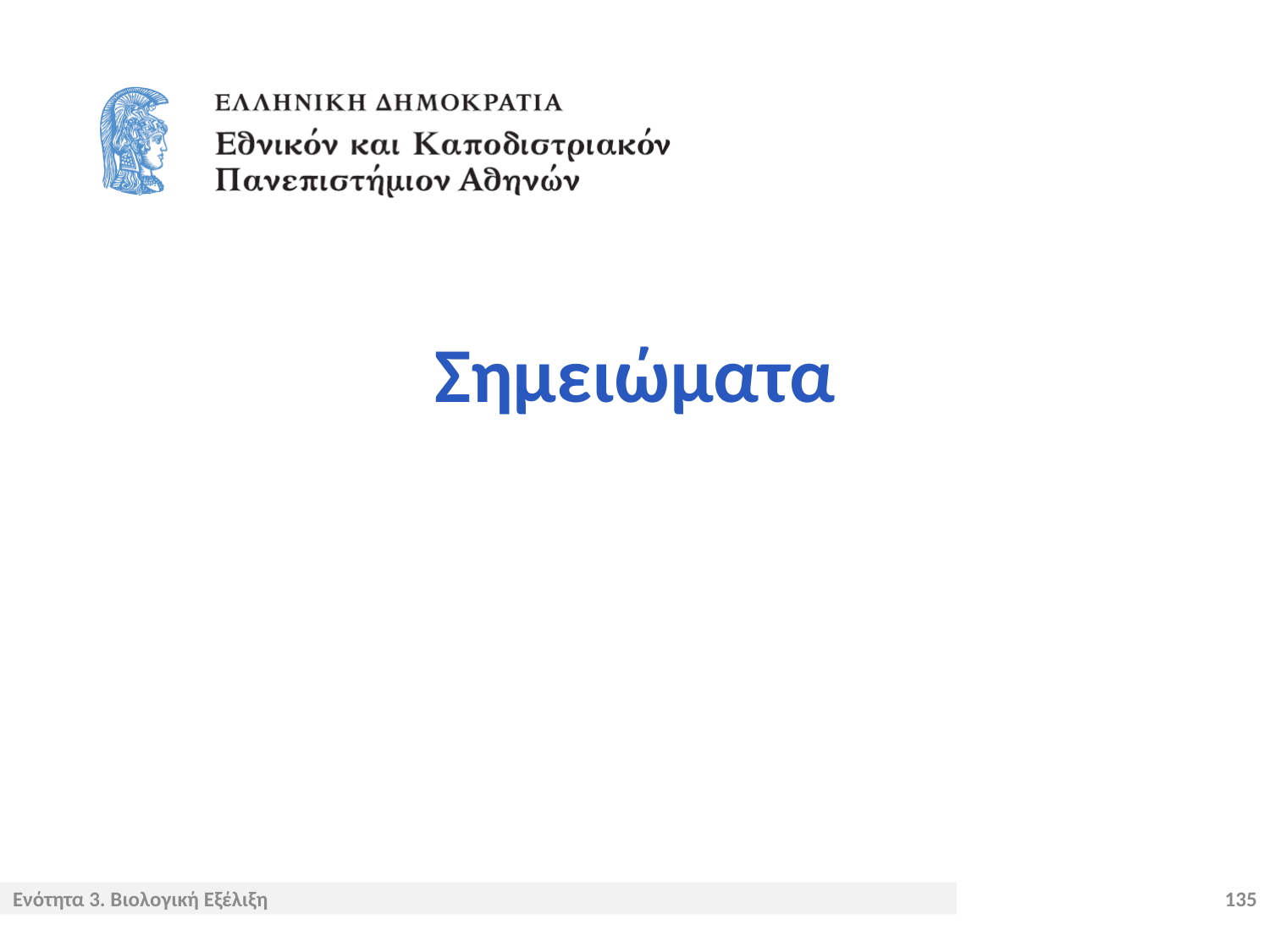

# Σημειώματα

Ενότητα 3. Βιολογική Εξέλιξη
135